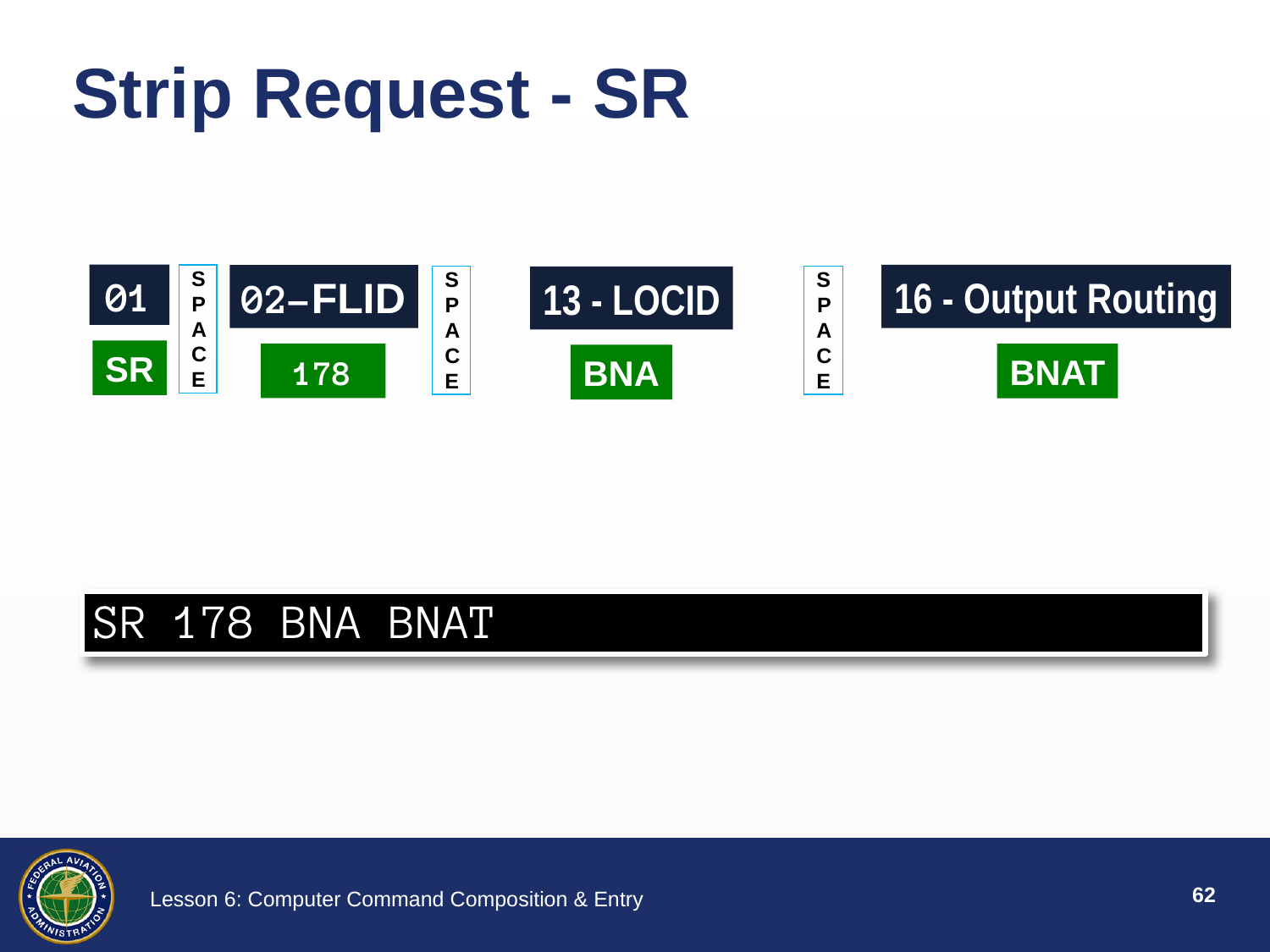

# Strip Request - SR
02-FLID
178
16 - Output Routing
BNAT
01
SR
13 - LOCID
BNA
SPACE
SPACE
SPACE
SR 178 BNA BNAT